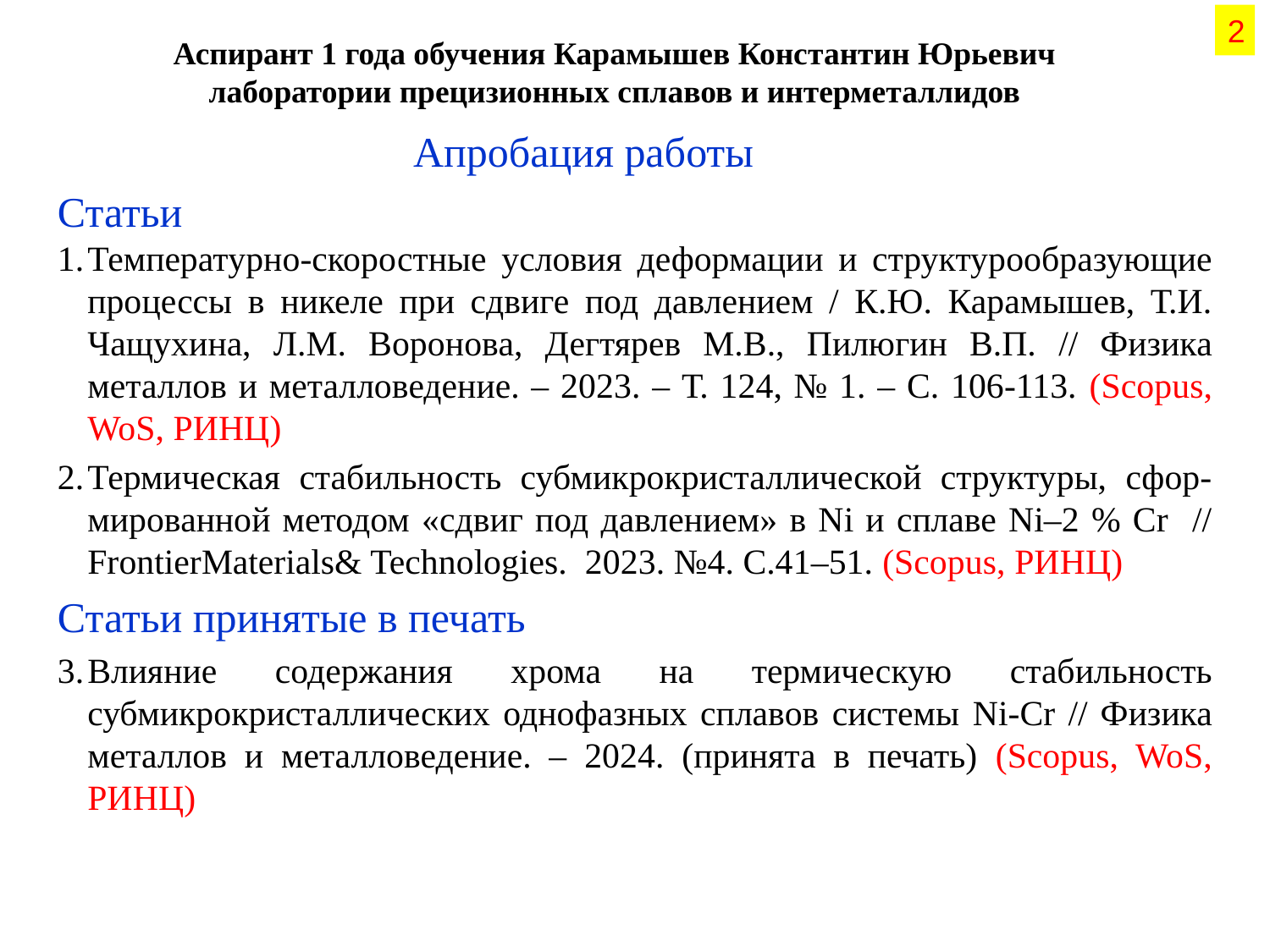

2
Аспирант 1 года обучения Карамышев Константин Юрьевич
лаборатории прецизионных сплавов и интерметаллидов
Апробация работы
Статьи
Температурно-скоростные условия деформации и структурообразующие процессы в никеле при сдвиге под давлением / К.Ю. Карамышев, Т.И. Чащухина, Л.М. Воронова, Дегтярев М.В., Пилюгин В.П. // Физика металлов и металловедение. – 2023. – Т. 124, № 1. – С. 106-113. (Scopus, WoS, РИНЦ)
Термическая стабильность субмикрокристаллической структуры, сфор-мированной методом «сдвиг под давлением» в Ni и сплаве Ni–2 % Cr  // FrontierMaterials& Technologies.  2023. №4. С.41–51. (Scopus, РИНЦ)
Статьи принятые в печать
Влияние содержания хрома на термическую стабильность субмикрокристаллических однофазных сплавов системы Ni-Cr // Физика металлов и металловедение. – 2024. (принята в печать) (Scopus, WoS, РИНЦ)